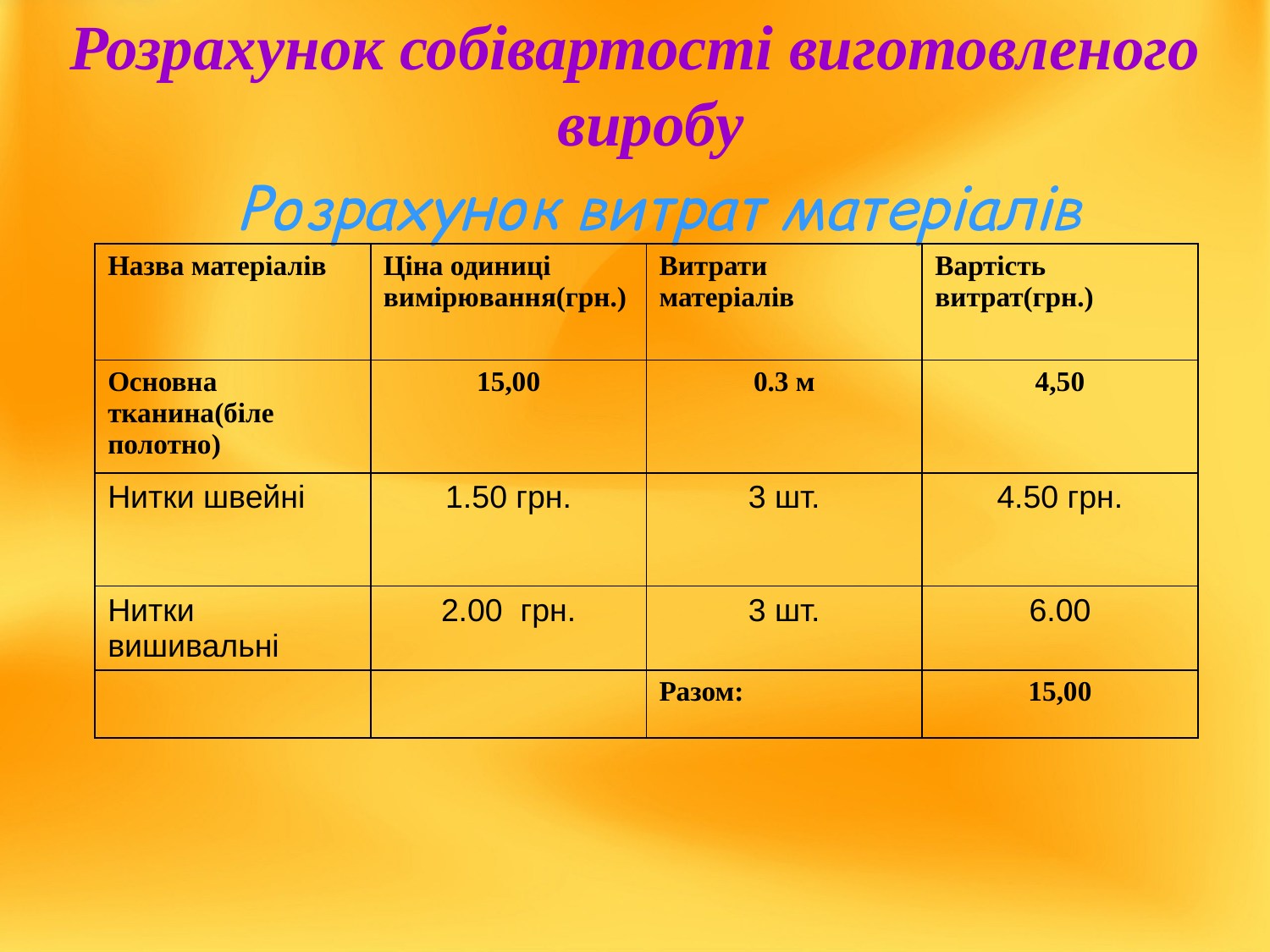

Розрахунок собівартості виготовленого виробу
Розрахунок витрат матеріалів
| Назва матеріалів | Ціна одиниці вимірювання(грн.) | Витрати матеріалів | Вартість витрат(грн.) |
| --- | --- | --- | --- |
| Основна тканина(біле полотно) | 15,00 | 0.3 м | 4,50 |
| Нитки швейні | 1.50 грн. | 3 шт. | 4.50 грн. |
| Нитки вишивальні | 2.00 грн. | 3 шт. | 6.00 |
|  |  | Разом: | 15,00 |